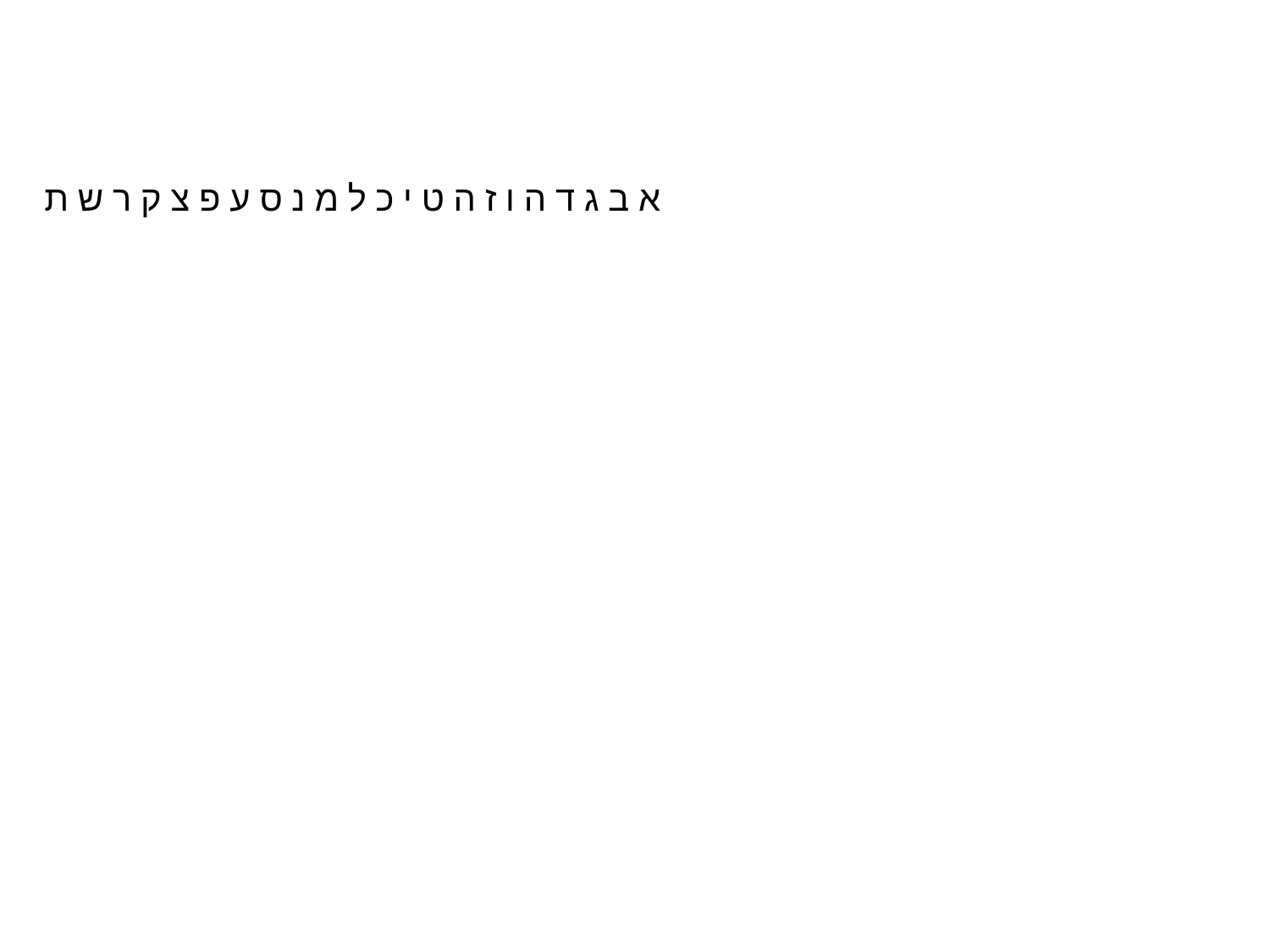

א ב ג ד ה ו ז ה ט י כ ל מ נ ס ע פ צ ק ר ש ת